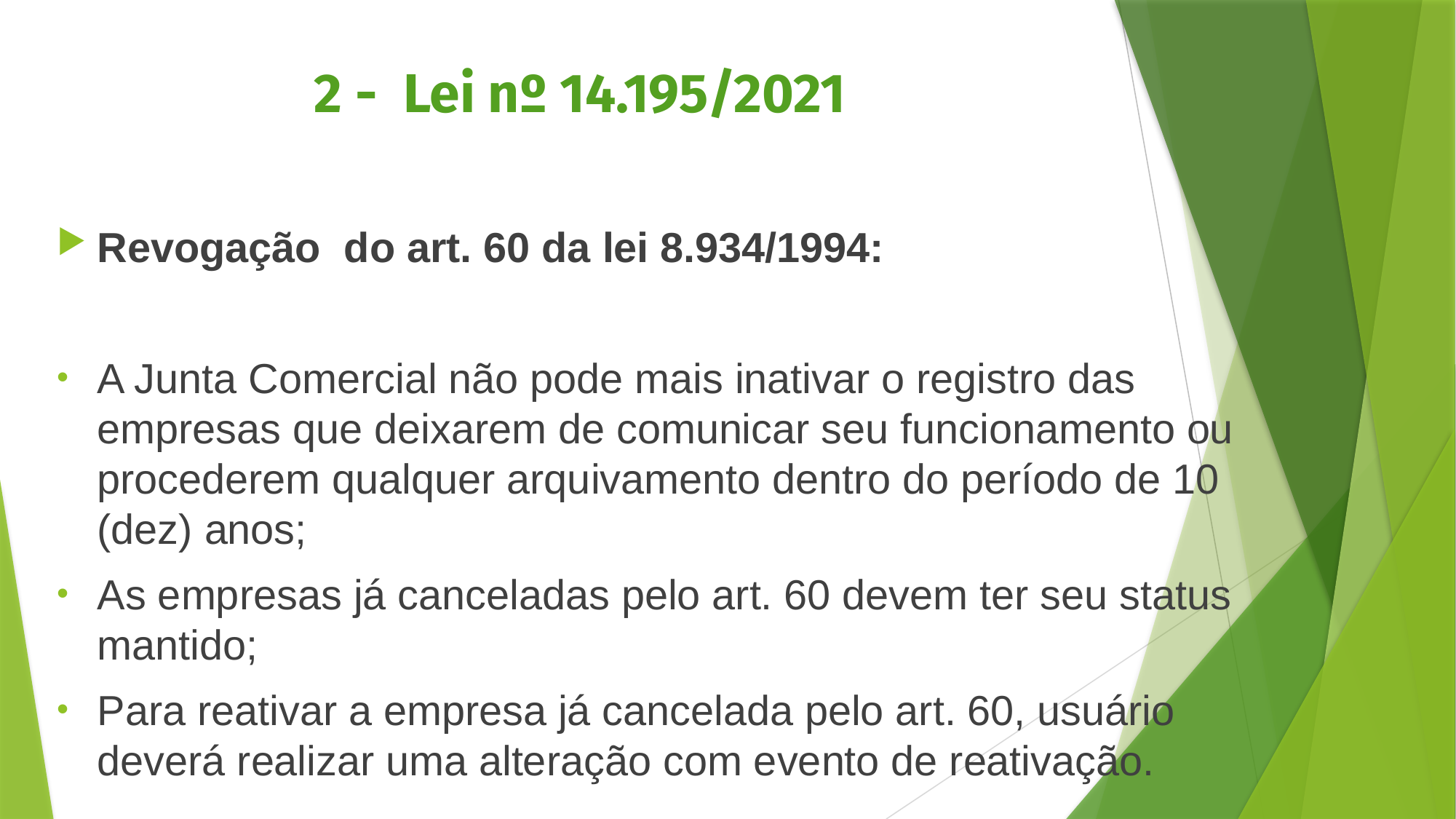

# 2 -  Lei nº 14.195/2021
Revogação  do art. 60 da lei 8.934/1994:

A Junta Comercial não pode mais inativar o registro das empresas que deixarem de comunicar seu funcionamento ou procederem qualquer arquivamento dentro do período de 10 (dez) anos;
As empresas já canceladas pelo art. 60 devem ter seu status mantido;
Para reativar a empresa já cancelada pelo art. 60, usuário deverá realizar uma alteração com evento de reativação.